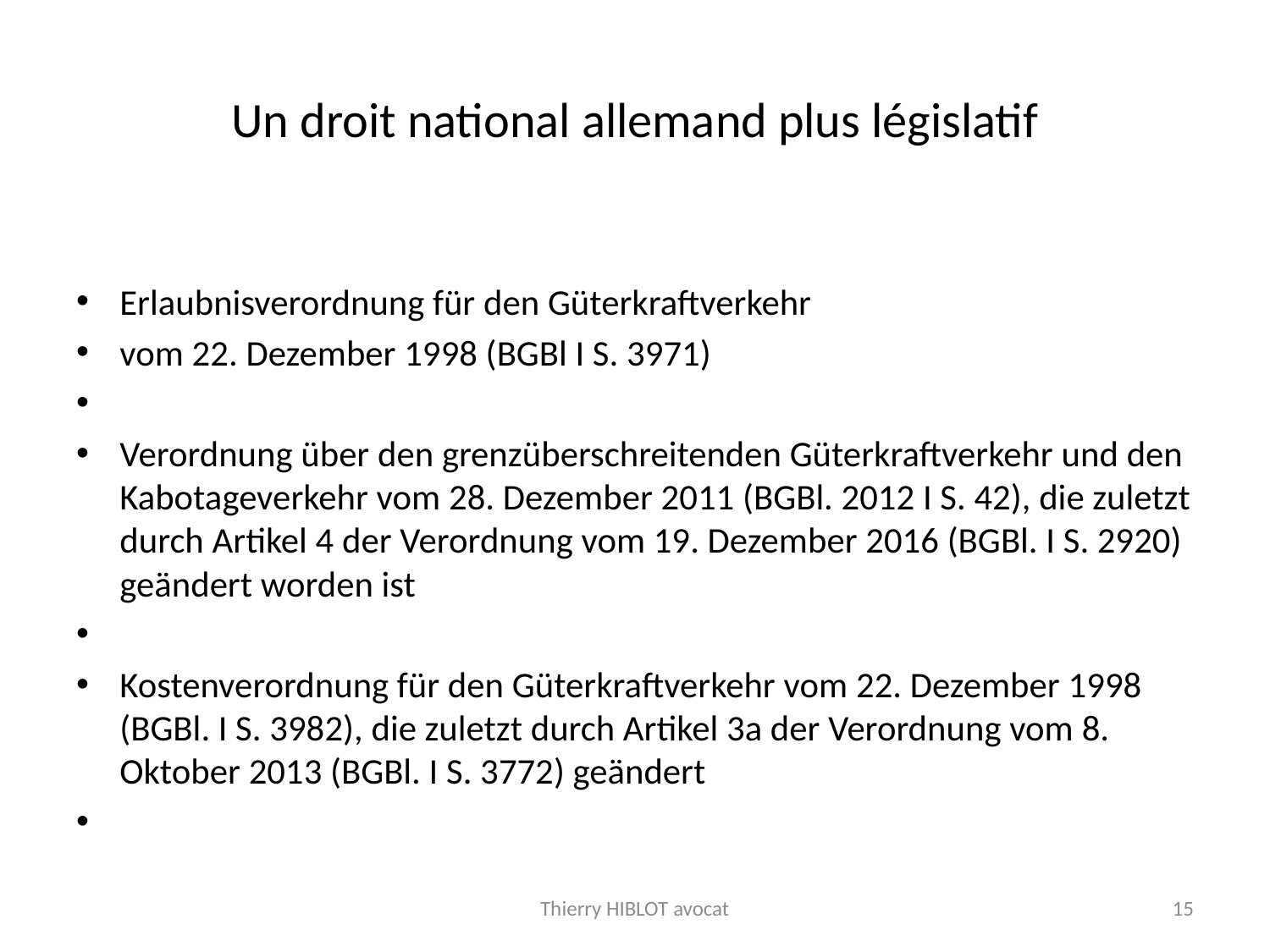

# Un droit national allemand plus législatif

Erlaubnisverordnung für den Güterkraftverkehr
vom 22. Dezember 1998 (BGBl I S. 3971)

Verordnung über den grenzüberschreitenden Güterkraftverkehr und den Kabotageverkehr vom 28. Dezember 2011 (BGBl. 2012 I S. 42), die zuletzt durch Artikel 4 der Verordnung vom 19. Dezember 2016 (BGBl. I S. 2920) geändert worden ist

Kostenverordnung für den Güterkraftverkehr vom 22. Dezember 1998 (BGBl. I S. 3982), die zuletzt durch Artikel 3a der Verordnung vom 8. Oktober 2013 (BGBl. I S. 3772) geändert

Thierry HIBLOT avocat
15